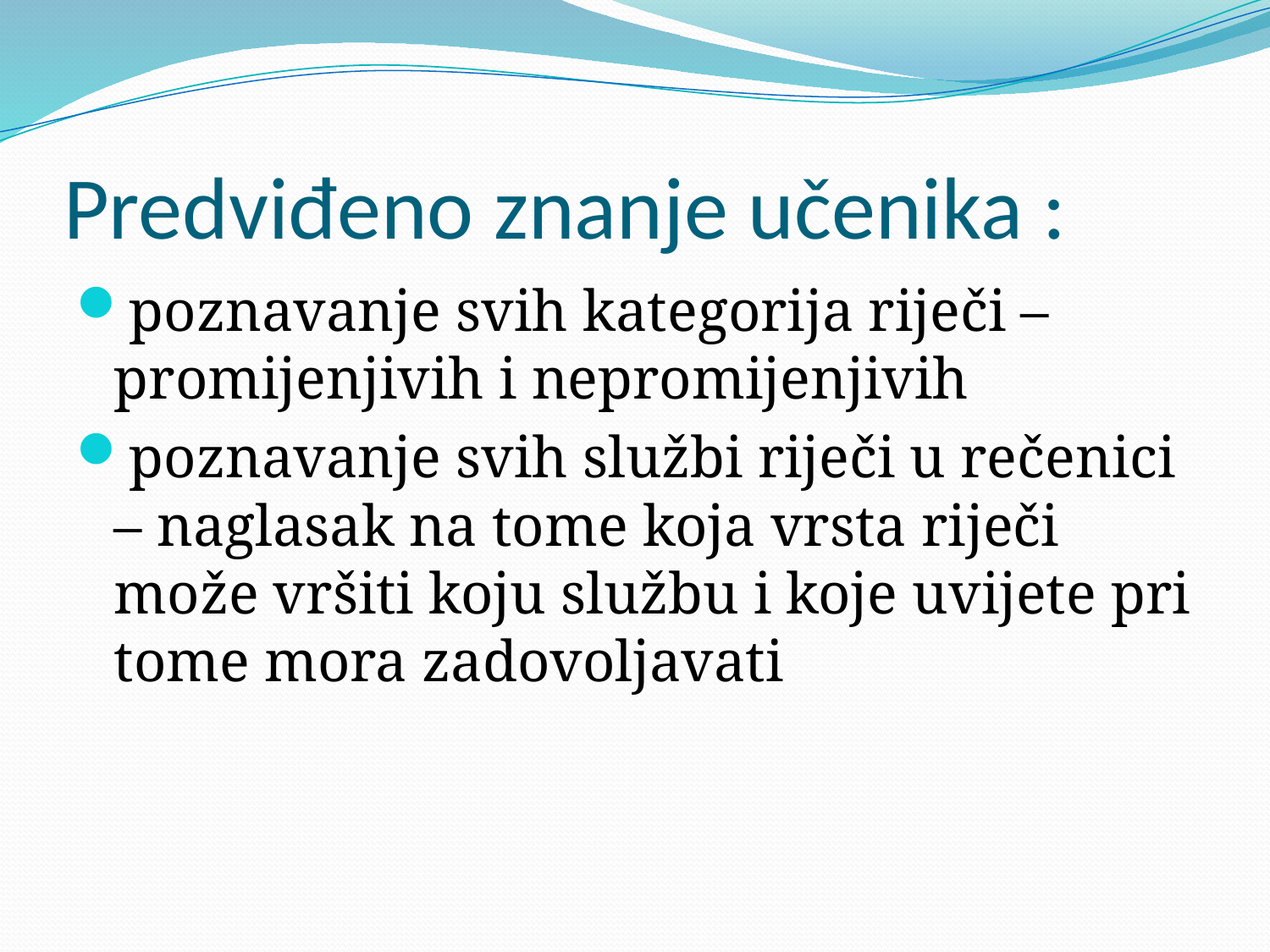

# Predviđeno znanje učenika :
poznavanje svih kategorija riječi – promijenjivih i nepromijenjivih
poznavanje svih službi riječi u rečenici – naglasak na tome koja vrsta riječi može vršiti koju službu i koje uvijete pri tome mora zadovoljavati